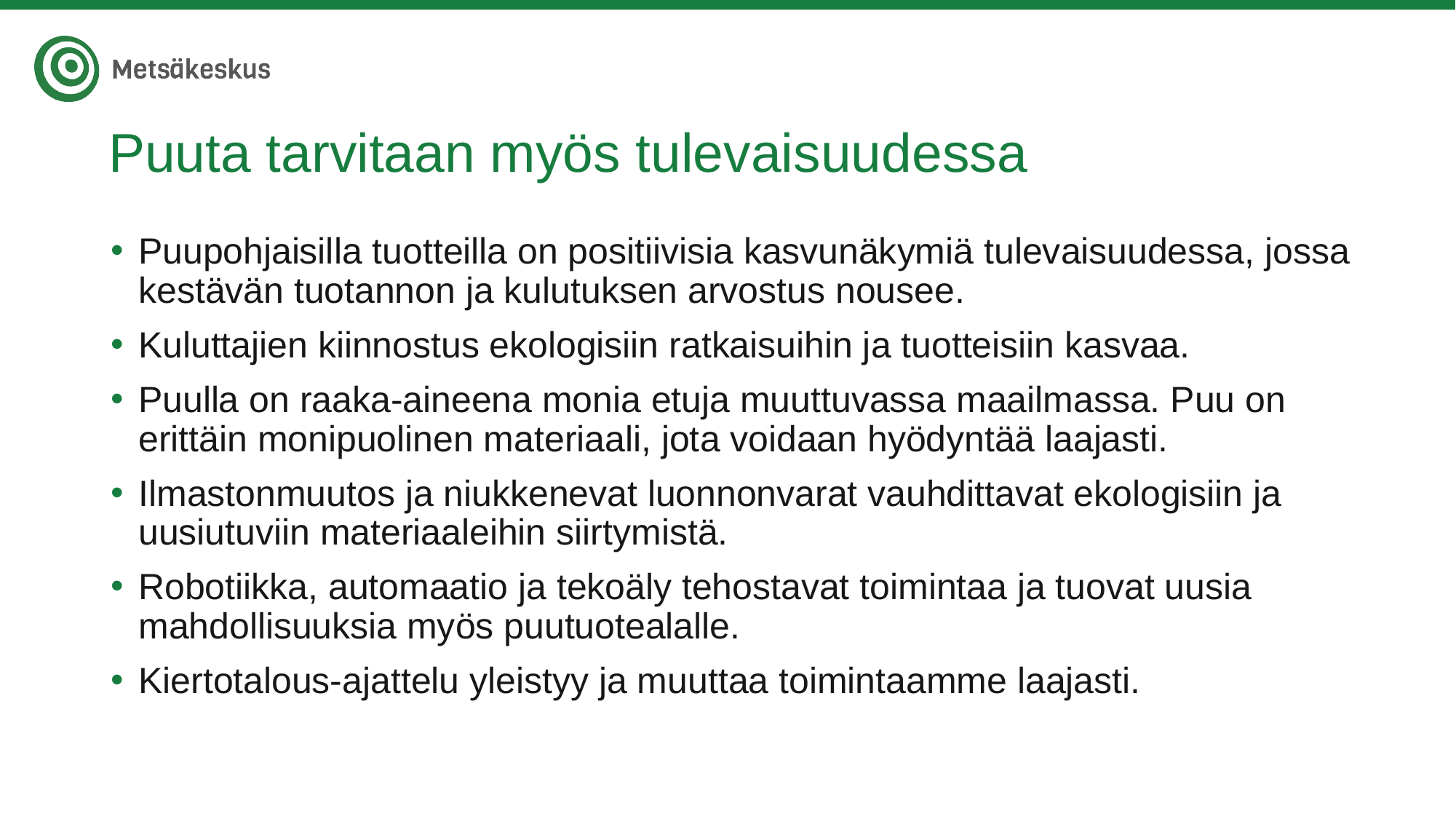

# Puuta tarvitaan myös tulevaisuudessa
Puupohjaisilla tuotteilla on positiivisia kasvunäkymiä tulevaisuudessa, jossa kestävän tuotannon ja kulutuksen arvostus nousee.
Kuluttajien kiinnostus ekologisiin ratkaisuihin ja tuotteisiin kasvaa.
Puulla on raaka-aineena monia etuja muuttuvassa maailmassa. Puu on erittäin monipuolinen materiaali, jota voidaan hyödyntää laajasti.
Ilmastonmuutos ja niukkenevat luonnonvarat vauhdittavat ekologisiin ja uusiutuviin materiaaleihin siirtymistä.
Robotiikka, automaatio ja tekoäly tehostavat toimintaa ja tuovat uusia mahdollisuuksia myös puutuotealalle.
Kiertotalous-ajattelu yleistyy ja muuttaa toimintaamme laajasti.